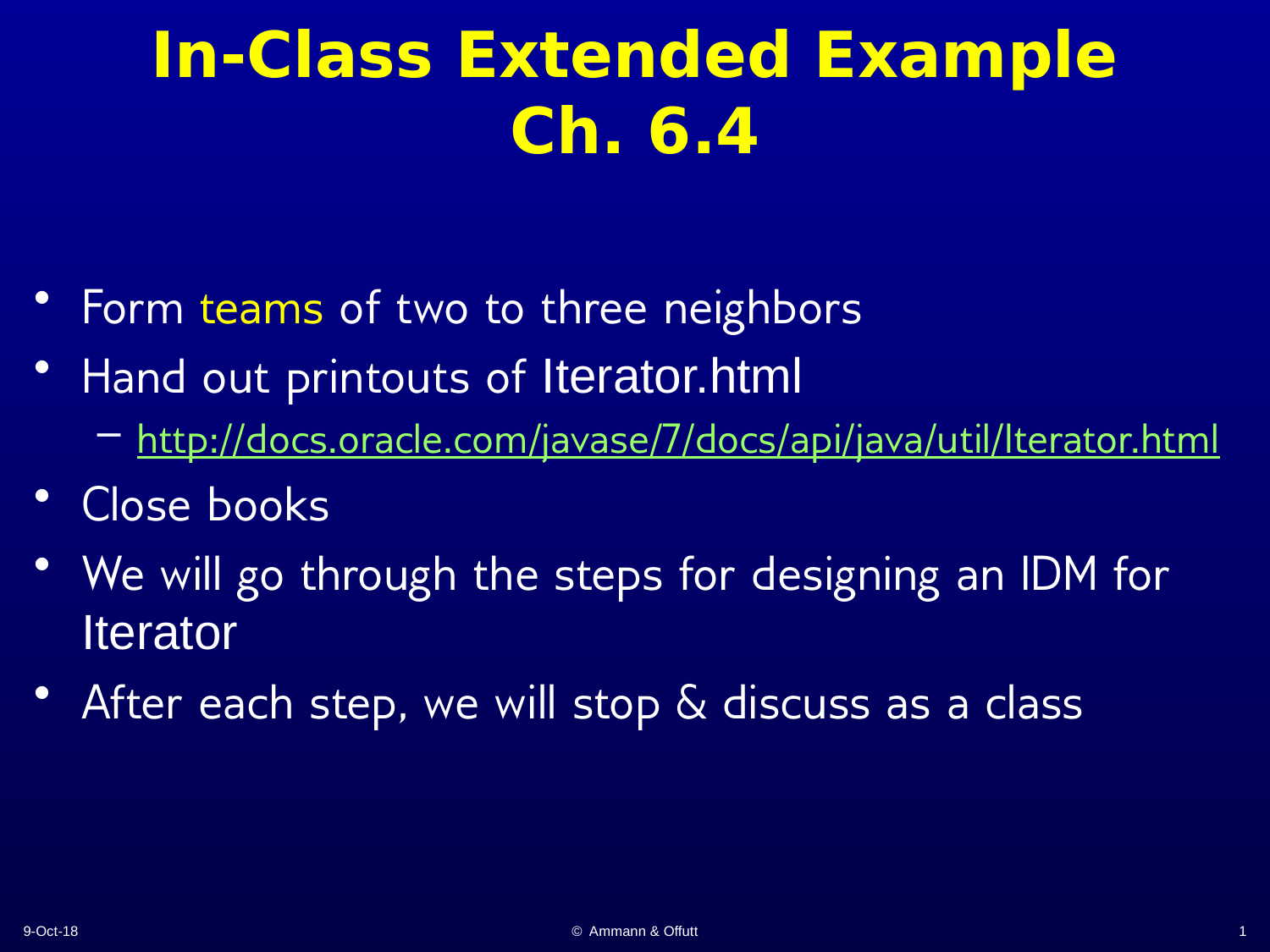

# In-Class Extended Example Ch. 6.4

Form teams of two to three neighbors
Hand out printouts of Iterator.html
http://docs.oracle.com/javase/7/docs/api/java/util/Iterator.html
Close books
We will go through the steps for designing an IDM for Iterator
After each step, we will stop & discuss as a class
9-Oct-18
©  Ammann & Offutt
1